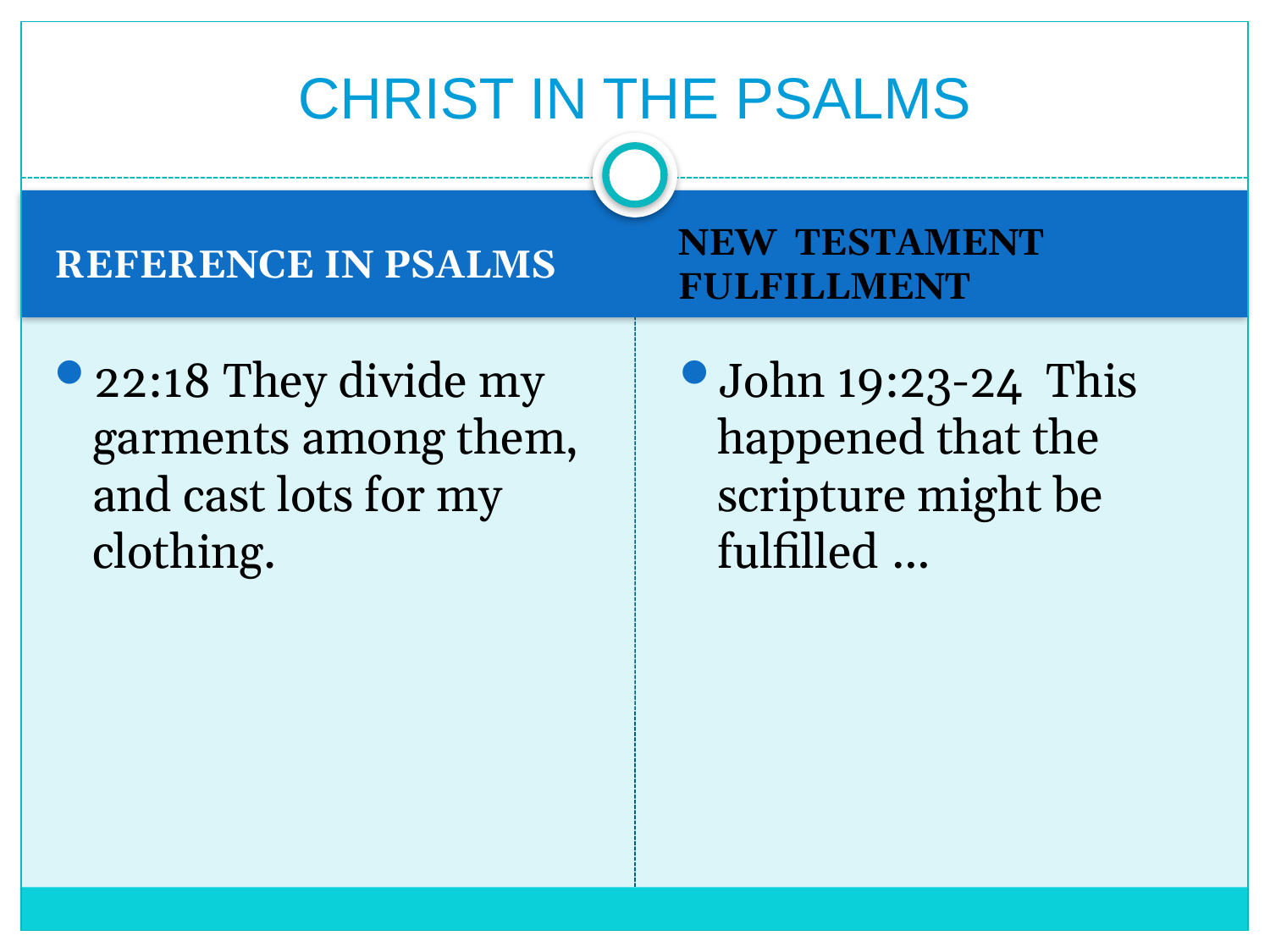

# CHRIST IN THE PSALMS
REFERENCE IN PSALMS
NEW  TESTAMENT FULFILLMENT
22:18 They divide my garments among them, and cast lots for my clothing.
John 19:23-24  This happened that the scripture might be fulfilled …